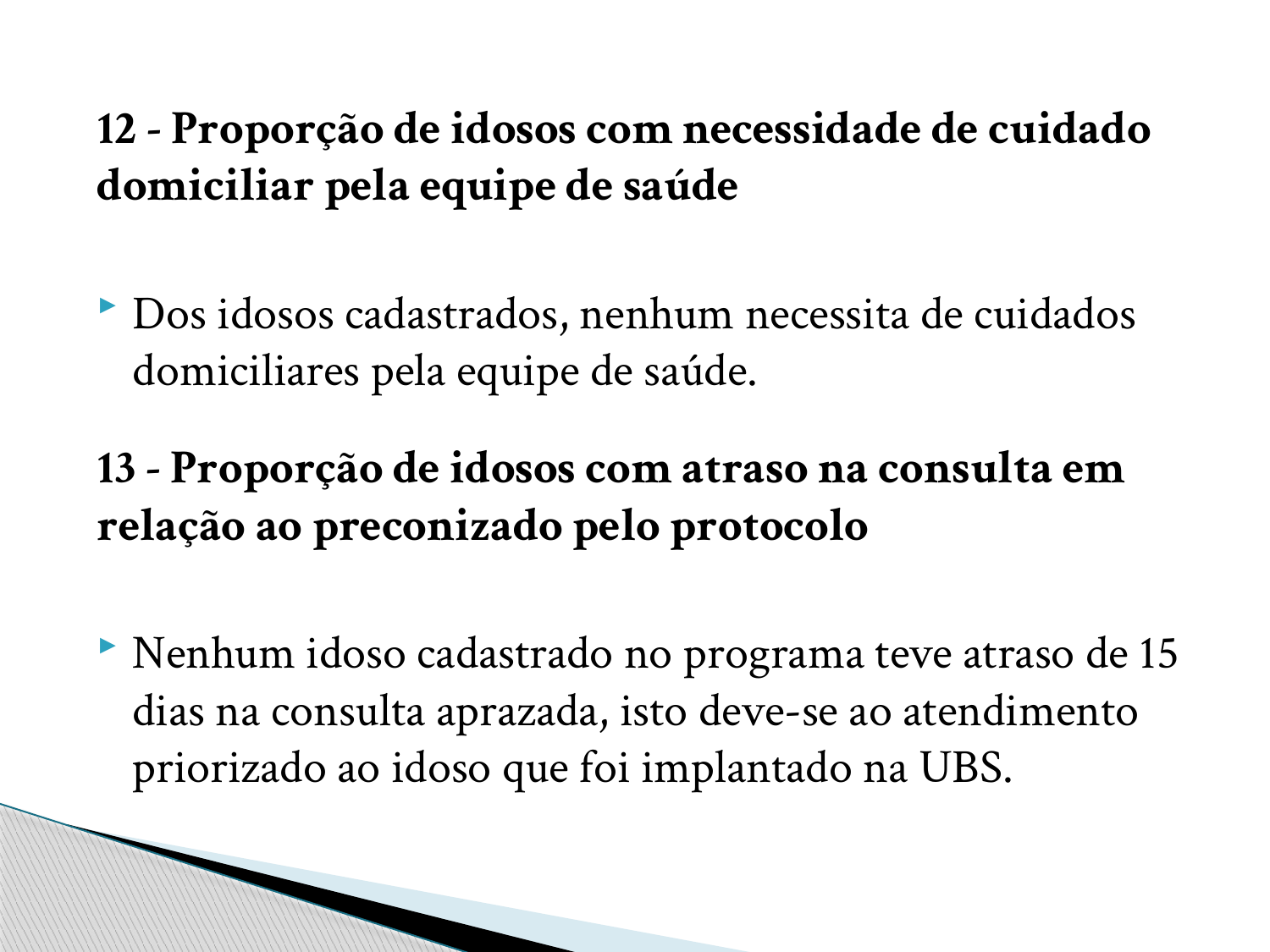

12 - Proporção de idosos com necessidade de cuidado domiciliar pela equipe de saúde

Dos idosos cadastrados, nenhum necessita de cuidados domiciliares pela equipe de saúde.
13 - Proporção de idosos com atraso na consulta em relação ao preconizado pelo protocolo

Nenhum idoso cadastrado no programa teve atraso de 15 dias na consulta aprazada, isto deve-se ao atendimento priorizado ao idoso que foi implantado na UBS.